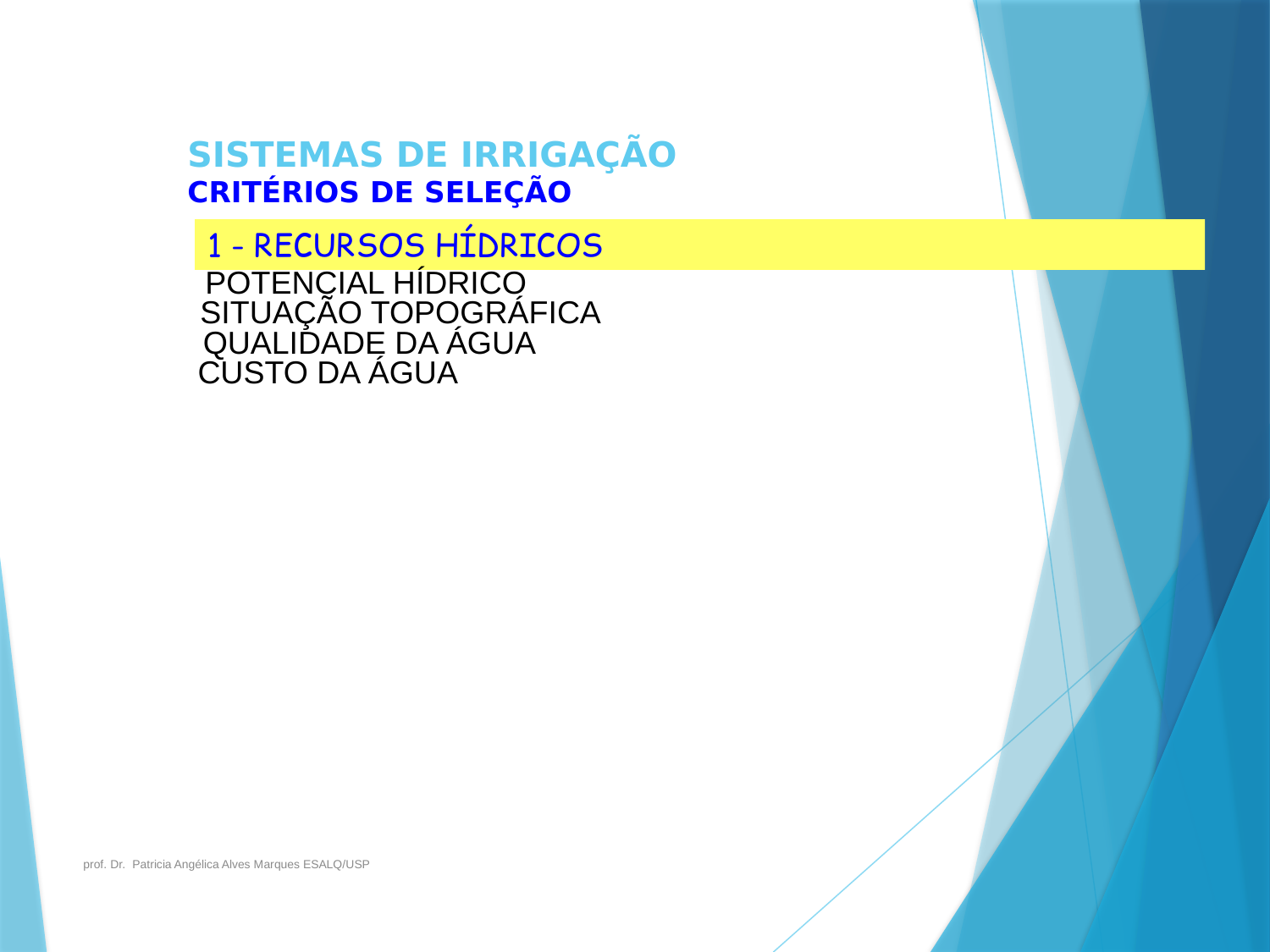

# SISTEMAS DE IRRIGAÇÃO CRITÉRIOS DE SELEÇÃO
1 - RECURSOS HÍDRICOS
POTENCIAL HÍDRICO
SITUAÇÃO TOPOGRÁFICA
QUALIDADE DA ÁGUA
CUSTO DA ÁGUA
prof. Dr.  Patricia Angélica Alves Marques ESALQ/USP